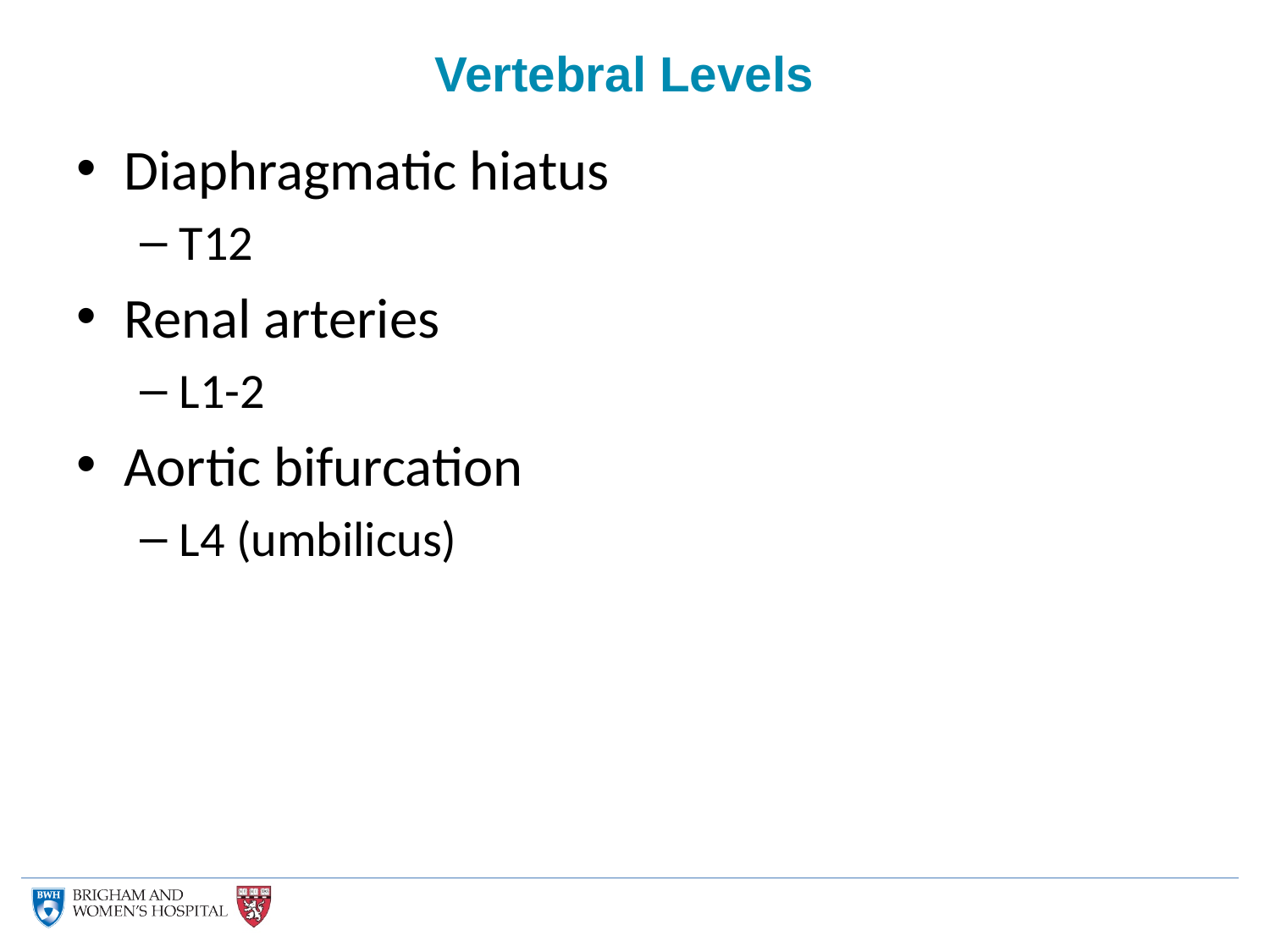

# Vertebral Levels
Diaphragmatic hiatus
T12
Renal arteries
L1-2
Aortic bifurcation
L4 (umbilicus)